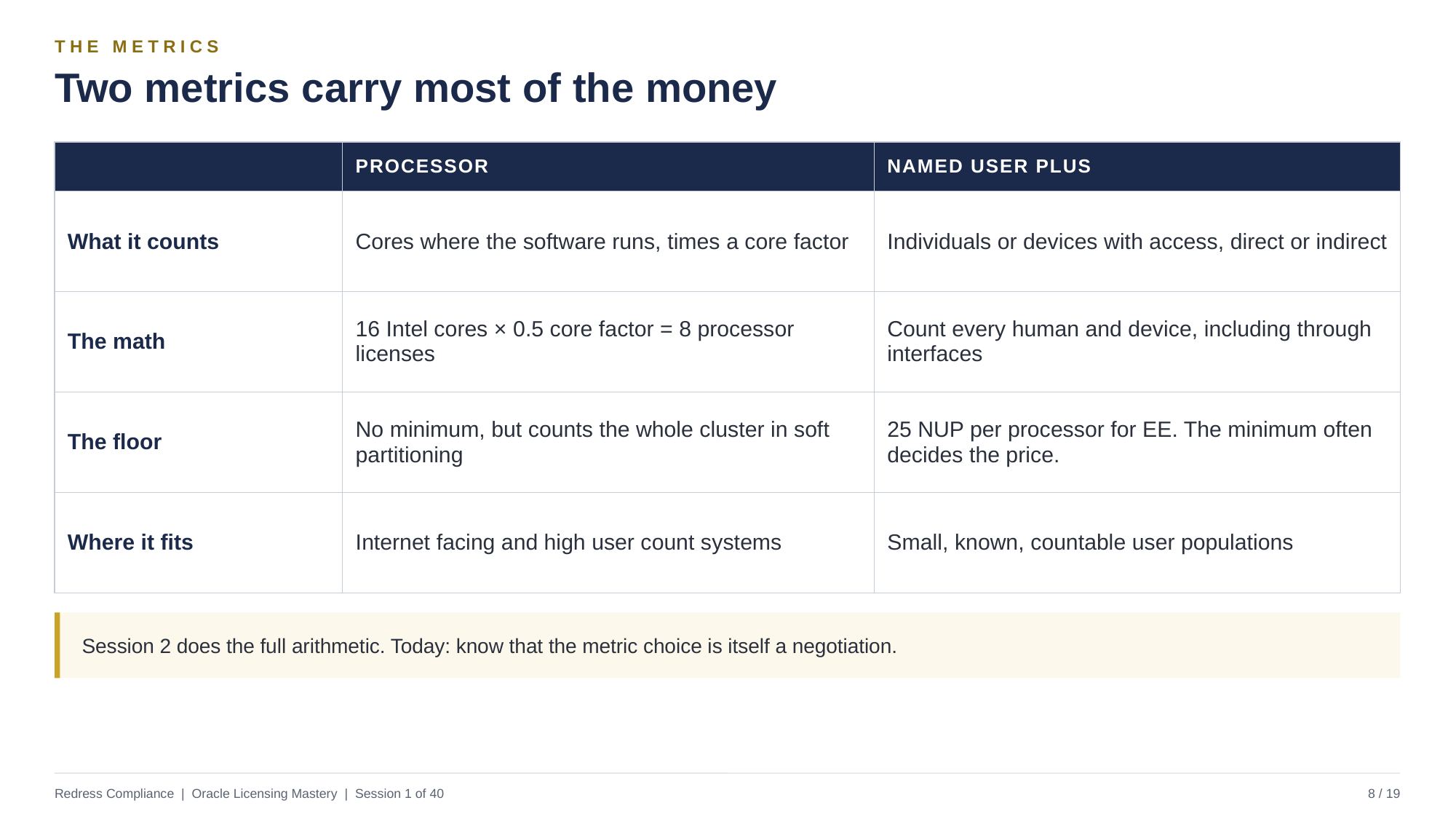

THE METRICS
Two metrics carry most of the money
|  | PROCESSOR | NAMED USER PLUS |
| --- | --- | --- |
| What it counts | Cores where the software runs, times a core factor | Individuals or devices with access, direct or indirect |
| The math | 16 Intel cores × 0.5 core factor = 8 processor licenses | Count every human and device, including through interfaces |
| The floor | No minimum, but counts the whole cluster in soft partitioning | 25 NUP per processor for EE. The minimum often decides the price. |
| Where it fits | Internet facing and high user count systems | Small, known, countable user populations |

Session 2 does the full arithmetic. Today: know that the metric choice is itself a negotiation.

Redress Compliance  |  Oracle Licensing Mastery  |  Session 1 of 40
8 / 19